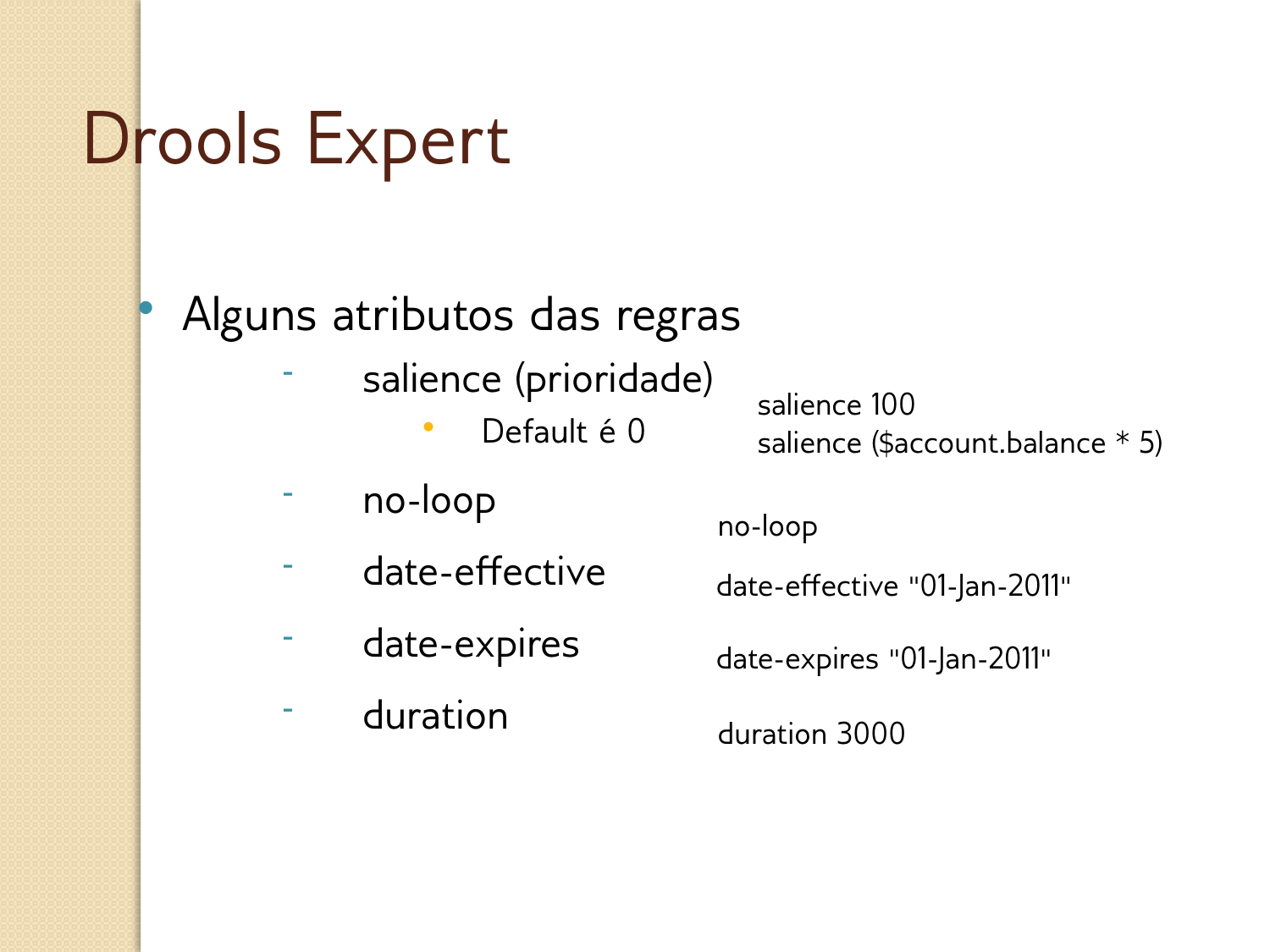

Drools Expert
Alguns atributos das regras
salience (prioridade)
Default é 0
no-loop
date-effective
date-expires
duration
salience 100
salience ($account.balance * 5)
no-loop
date-effective "01-Jan-2011"
date-expires "01-Jan-2011"
duration 3000